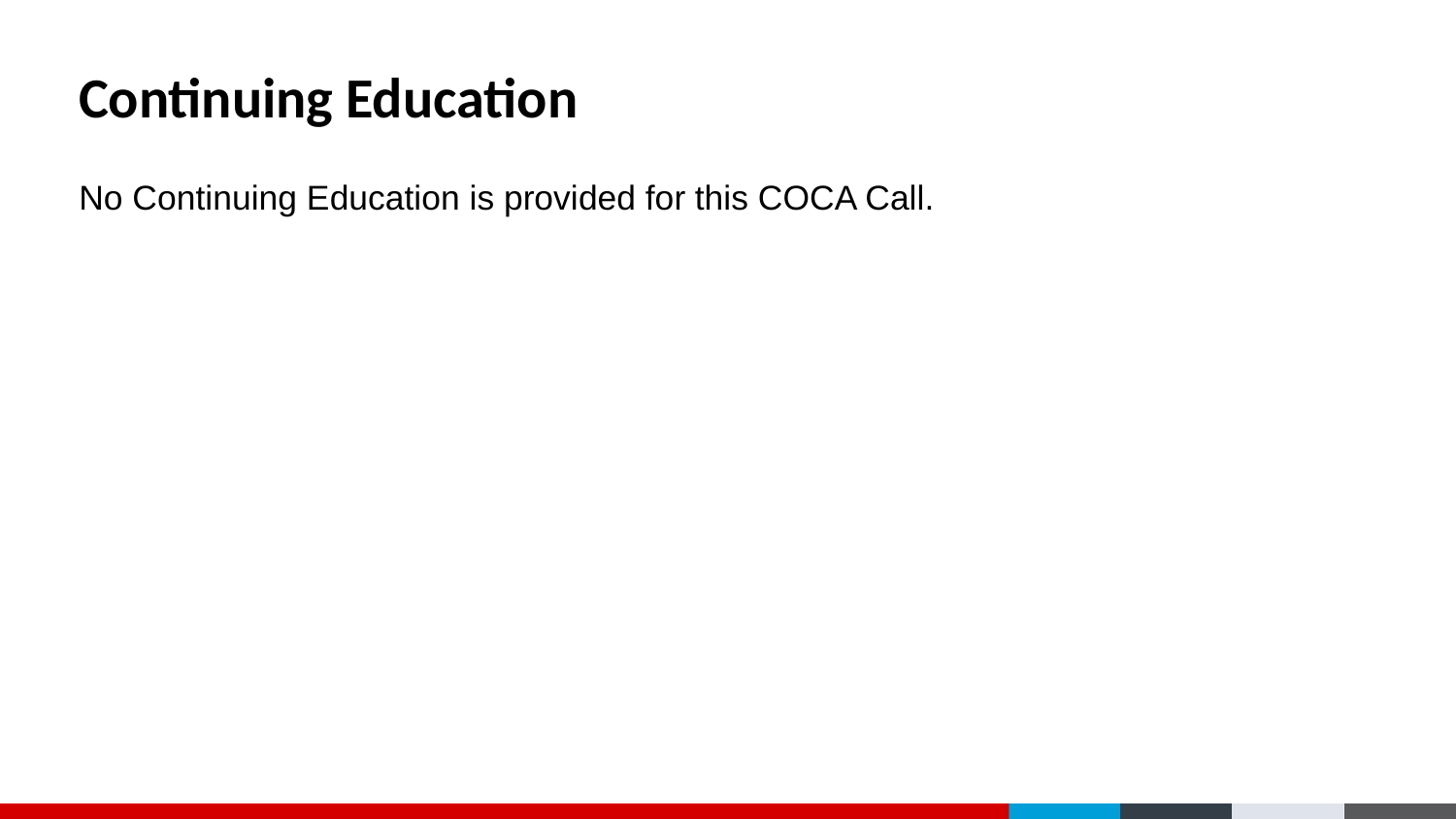

# Continuing Education
No Continuing Education is provided for this COCA Call.